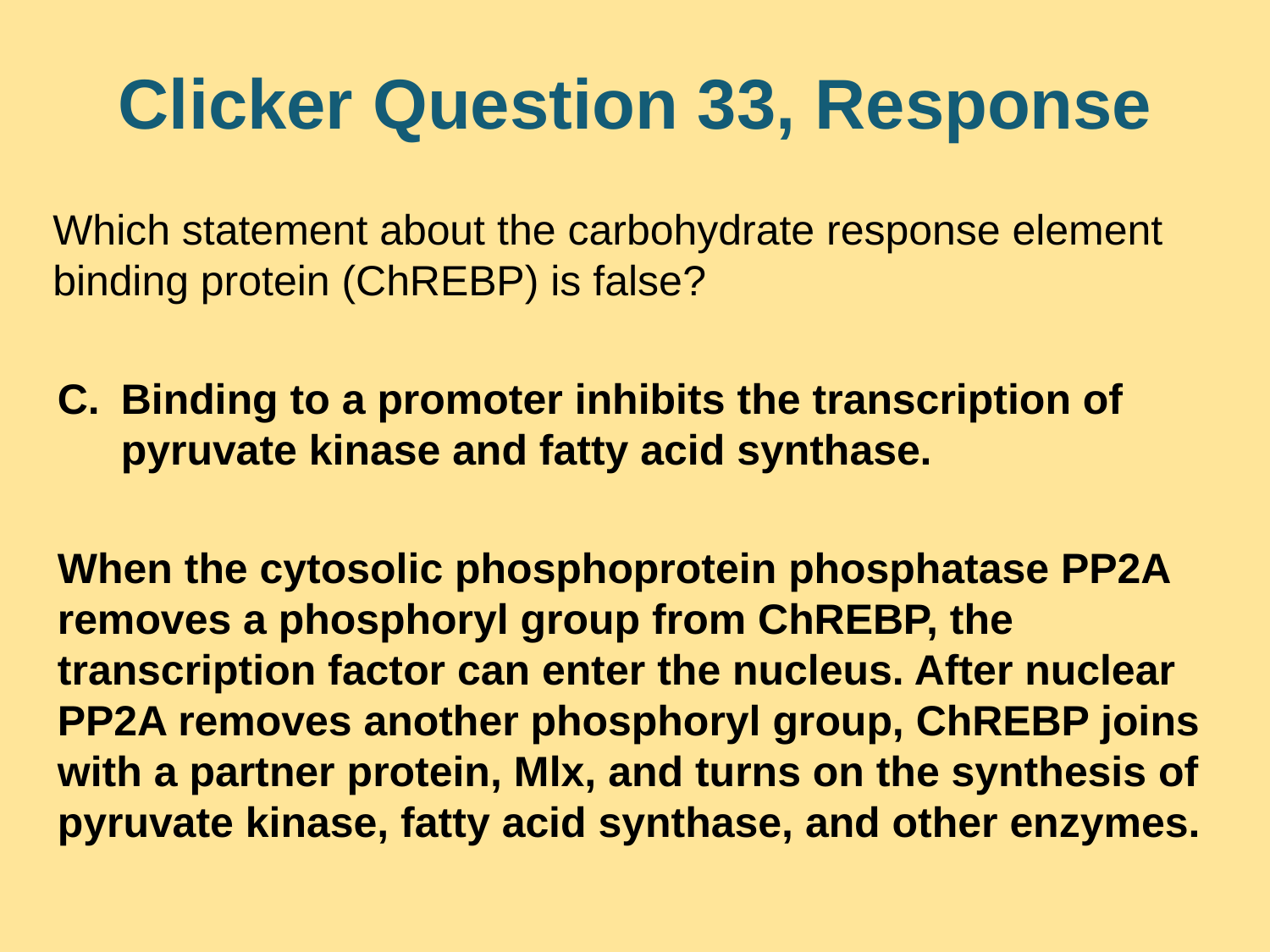

# Clicker Question 33, Response
Which statement about the carbohydrate response element binding protein (ChREBP) is false?

Binding to a promoter inhibits the transcription of pyruvate kinase and fatty acid synthase.

When the cytosolic phosphoprotein phosphatase PP2A removes a phosphoryl group from ChREBP, the transcription factor can enter the nucleus. After nuclear PP2A removes another phosphoryl group, ChREBP joins with a partner protein, Mlx, and turns on the synthesis of pyruvate kinase, fatty acid synthase, and other enzymes.